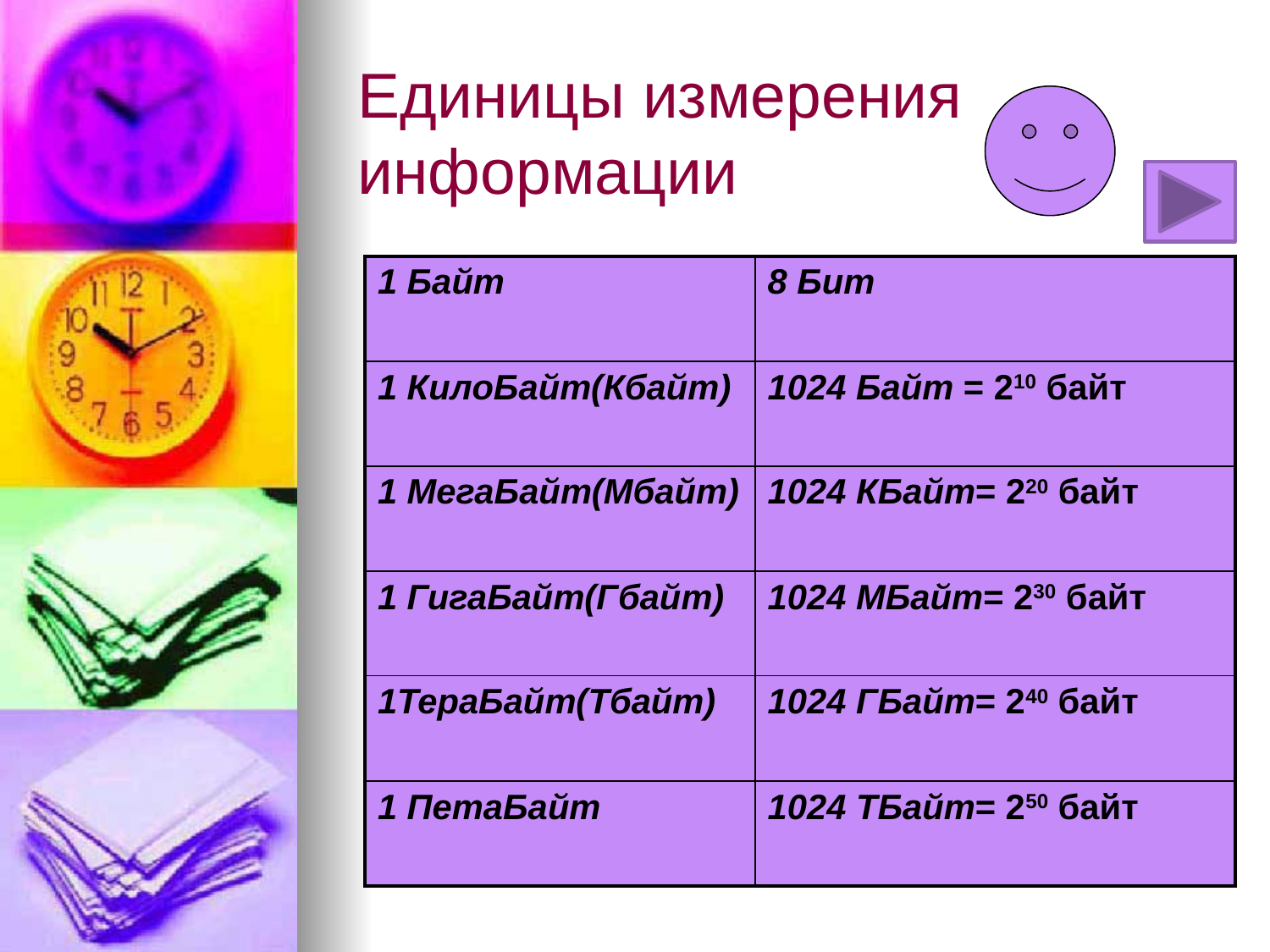

# Единицы измерения информации

| 1 Байт | 8 Бит |
| --- | --- |
| 1 КилоБайт(Кбайт) | 1024 Байт = 210 байт |
| 1 МегаБайт(Мбайт) | 1024 КБайт= 220 байт |
| 1 ГигаБайт(Гбайт) | 1024 МБайт= 230 байт |
| 1ТераБайт(Тбайт) | 1024 ГБайт= 240 байт |
| 1 ПетаБайт | 1024 ТБайт= 250 байт |